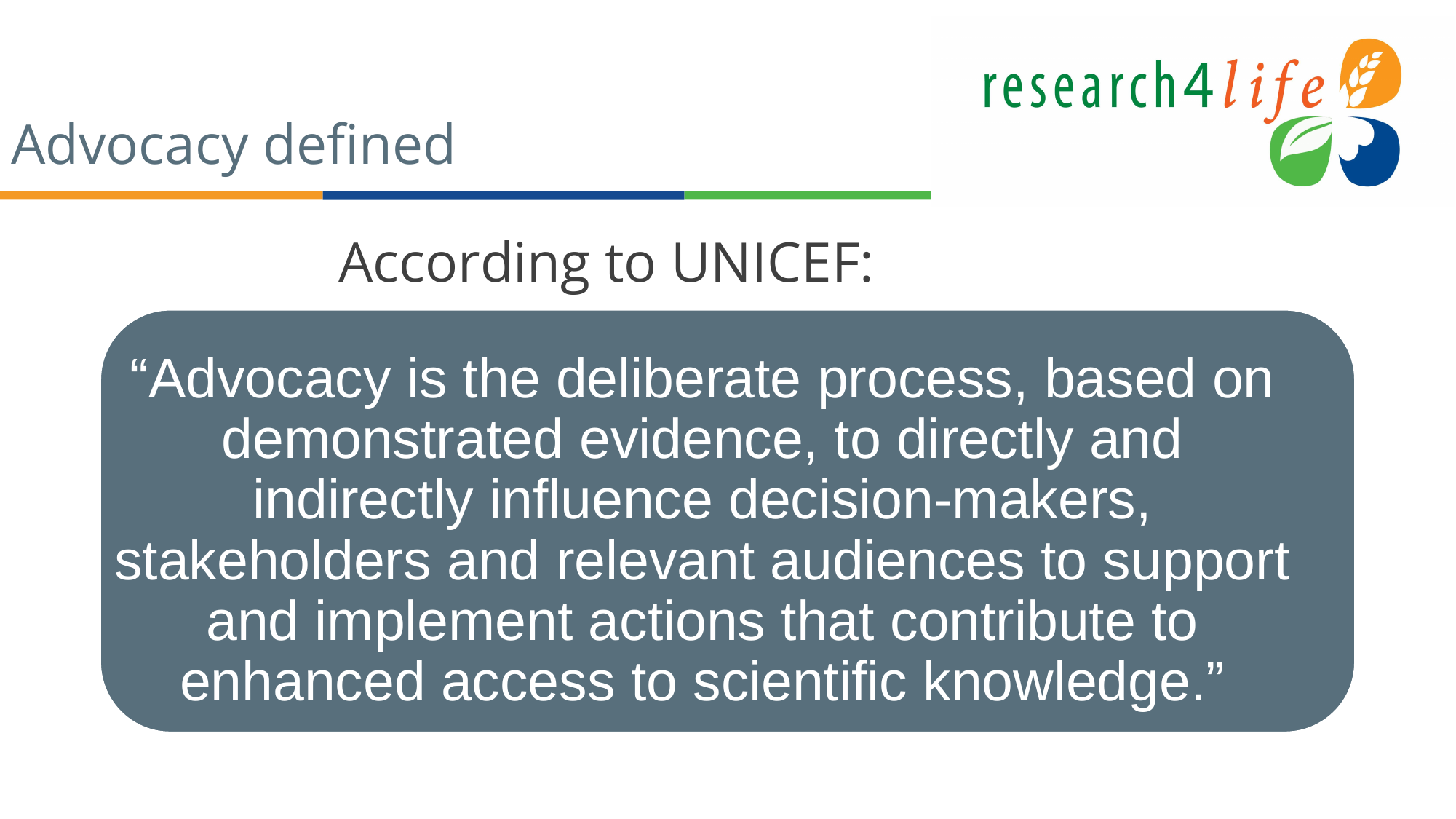

# Advocacy defined
According to UNICEF:

“Advocacy is the deliberate process, based on demonstrated evidence, to directly and indirectly influence decision-makers, stakeholders and relevant audiences to support and implement actions that contribute to enhanced access to scientific knowledge.”